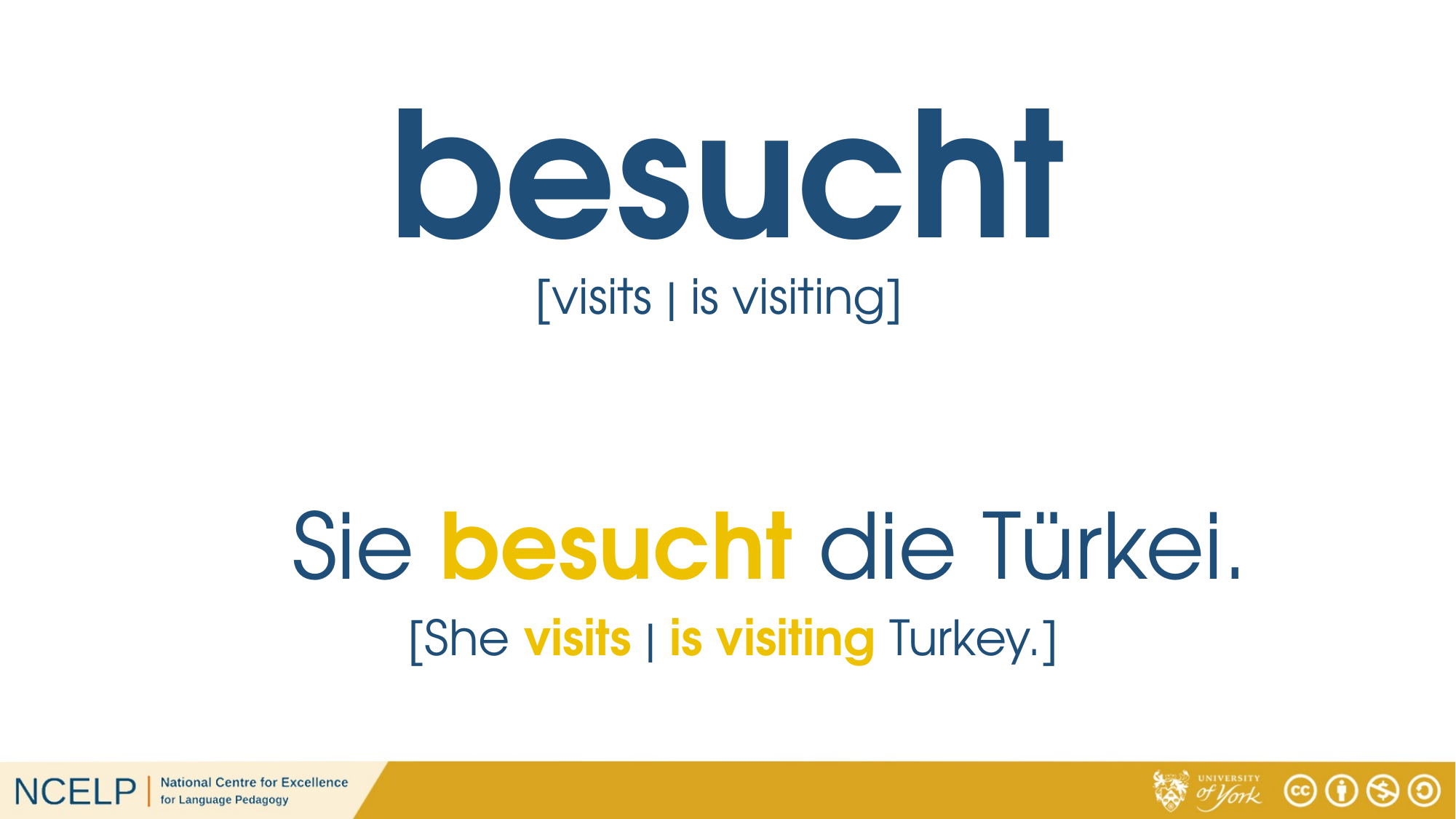

# besucht
[visits | is visiting]
Sie besucht die Türkei.
[She visits | is visiting Turkey.]